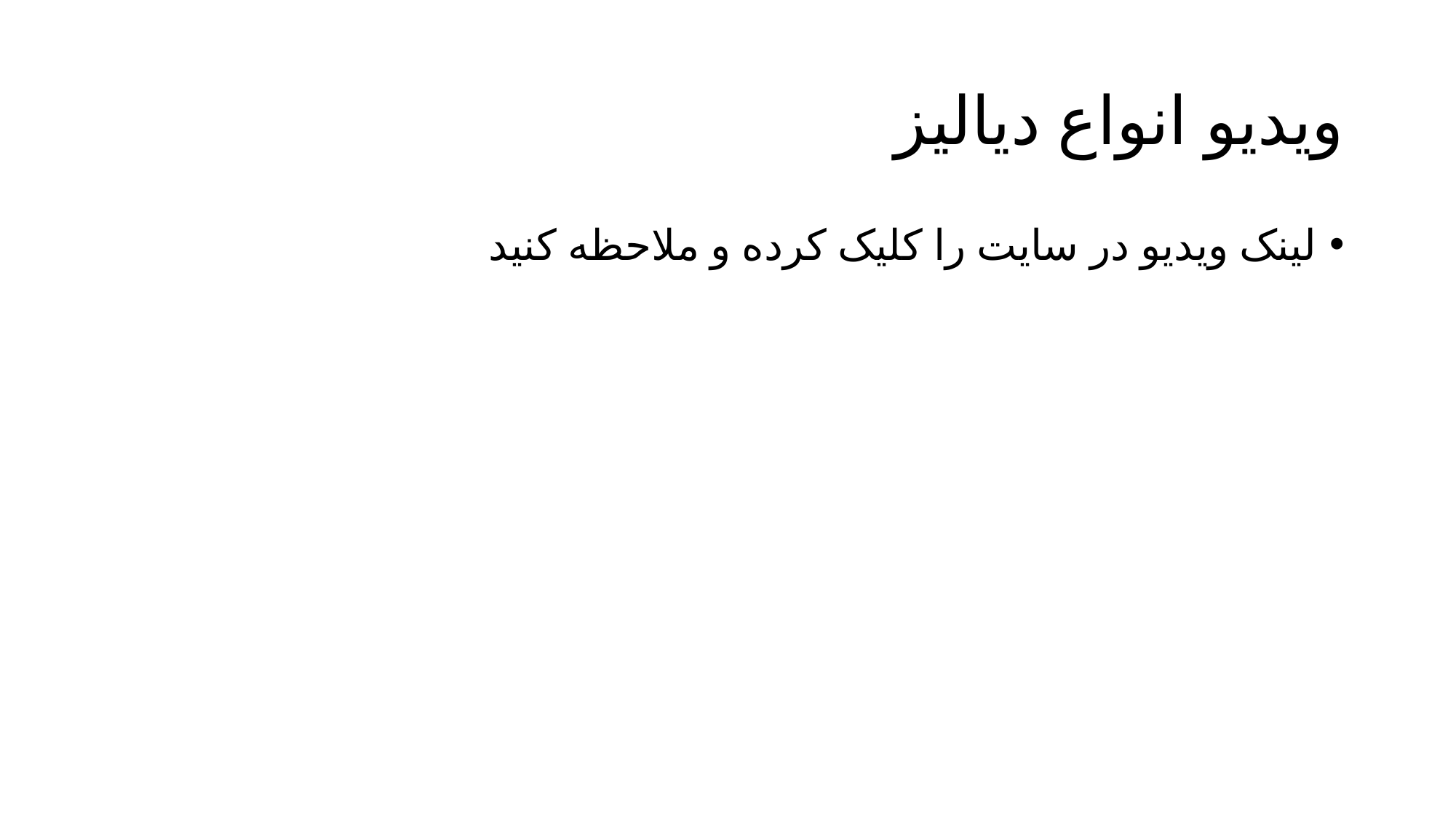

# ویدیو انواع دیالیز
لینک ویدیو در سایت را کلیک کرده و ملاحظه کنید